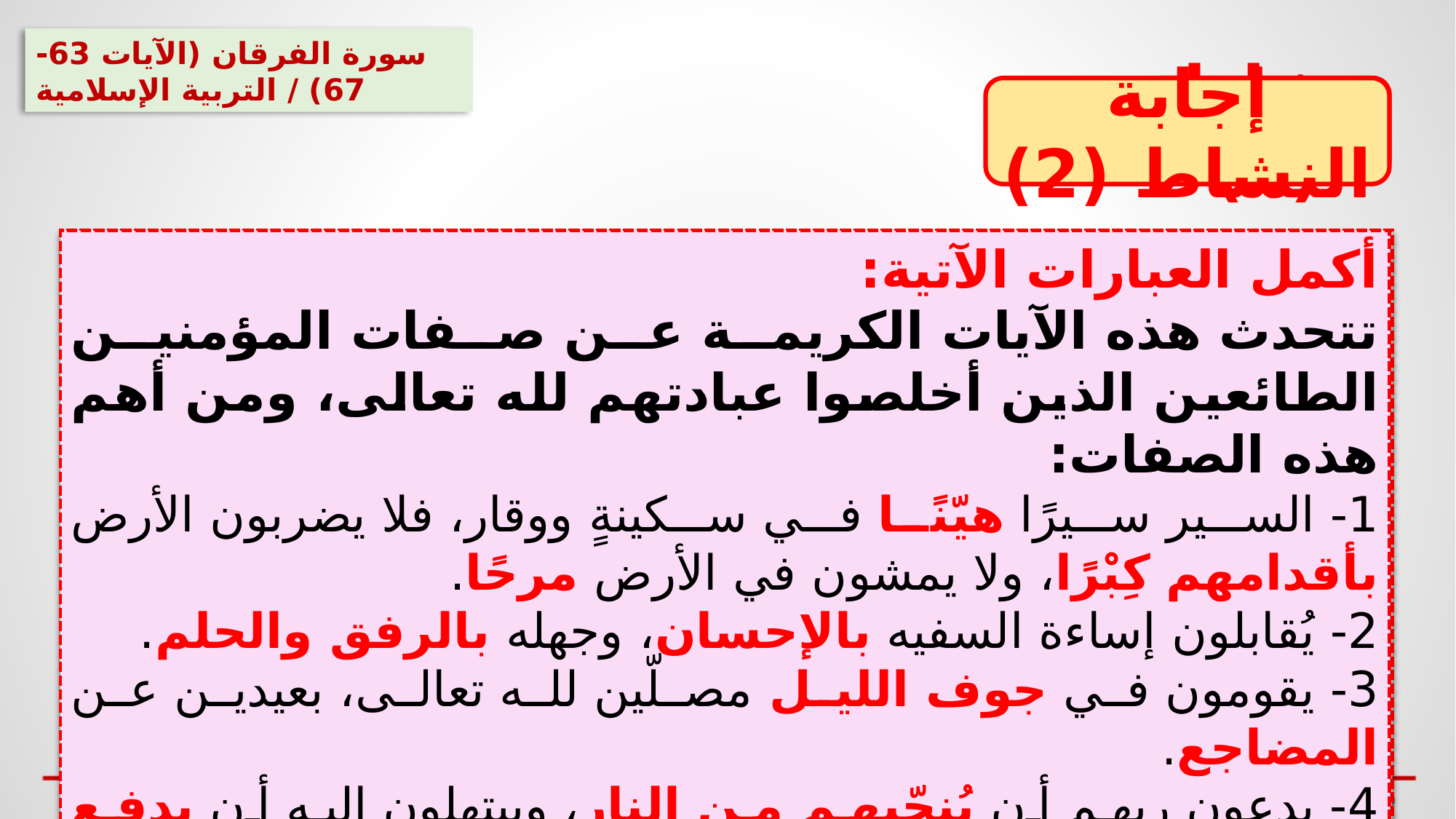

سورة الفرقان (الآيات 63-67) / التربية الإسلامية
إجابة النشاط (2)
نشاط (2)
أكمل العبارات الآتية:
تتحدث هذه الآيات الكريمة عن صفات المؤمنين الطائعين الذين أخلصوا عبادتهم لله تعالى، ومن أهم هذه الصفات:
1- السير سيرًا هيّنًا في سكينةٍ ووقار، فلا يضربون الأرض بأقدامهم كِبْرًا، ولا يمشون في الأرض مرحًا.
2- يُقابلون إساءة السفيه بالإحسان، وجهله بالرفق والحلم.
3- يقومون في جوف الليل مصلّين لله تعالى، بعيدين عن المضاجع.
4- يدعون ربهم أن يُنجّيهم من النار، ويبتهلون إليه أن يدفع عنهم عذابها.
5- لا يُجاوزون الحد المعتدل في إنفاقهم، ولا يبخلون أو يُضيّقون على أنفسهم.
أكمل العبارات الآتية:
تتحدث هذه الآيات الكريمة عن صفات المؤمنين الطائعين الذين أخلصوا عبادتهم لله تعالى، ومن أهم هذه الصفات:
1- السير سيرًا ............ في سكينةٍ ووقار، فلا يضربون الأرض.....................، ولا يمشون في الأرض..........
2- يُقابلون إساءة السفيه.....................، وجهله ......................................
3- يقومون في .................................... مصلّين لله تعالى، بعيدين عن ...........................
4- يدعون ربهم أن ..........................................، ويبتهلون إليه أن ..............................................
5- لا يُجاوزون الحد المعتدل في ........................ ، ولا ........................أو ...................... على أنفسهم.